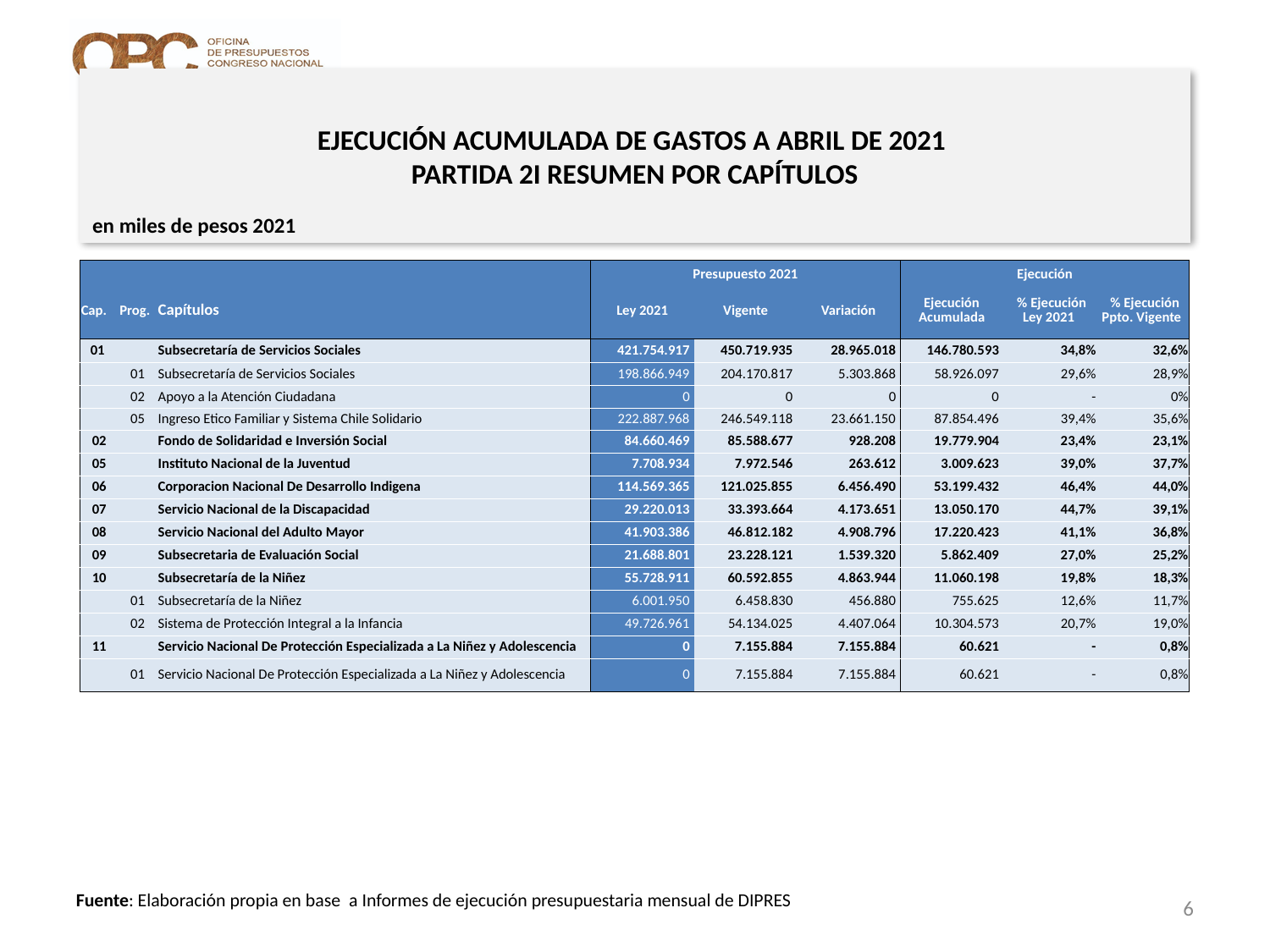

# EJECUCIÓN ACUMULADA DE GASTOS A ABRIL DE 2021 PARTIDA 2I RESUMEN POR CAPÍTULOS
en miles de pesos 2021
|  |  |  | Presupuesto 2021 |  |  | Ejecución |  |  |
| --- | --- | --- | --- | --- | --- | --- | --- | --- |
| Cap. | Prog. | Capítulos | Ley 2021 | Vigente | Variación | Ejecución Acumulada | % Ejecución Ley 2021 | % Ejecución Ppto. Vigente |
| 01 |  | Subsecretaría de Servicios Sociales | 421.754.917 | 450.719.935 | 28.965.018 | 146.780.593 | 34,8% | 32,6% |
|  | 01 | Subsecretaría de Servicios Sociales | 198.866.949 | 204.170.817 | 5.303.868 | 58.926.097 | 29,6% | 28,9% |
|  | 02 | Apoyo a la Atención Ciudadana | 0 | 0 | 0 | 0 | - | 0% |
|  | 05 | Ingreso Etico Familiar y Sistema Chile Solidario | 222.887.968 | 246.549.118 | 23.661.150 | 87.854.496 | 39,4% | 35,6% |
| 02 |  | Fondo de Solidaridad e Inversión Social | 84.660.469 | 85.588.677 | 928.208 | 19.779.904 | 23,4% | 23,1% |
| 05 |  | Instituto Nacional de la Juventud | 7.708.934 | 7.972.546 | 263.612 | 3.009.623 | 39,0% | 37,7% |
| 06 |  | Corporacion Nacional De Desarrollo Indigena | 114.569.365 | 121.025.855 | 6.456.490 | 53.199.432 | 46,4% | 44,0% |
| 07 |  | Servicio Nacional de la Discapacidad | 29.220.013 | 33.393.664 | 4.173.651 | 13.050.170 | 44,7% | 39,1% |
| 08 |  | Servicio Nacional del Adulto Mayor | 41.903.386 | 46.812.182 | 4.908.796 | 17.220.423 | 41,1% | 36,8% |
| 09 |  | Subsecretaria de Evaluación Social | 21.688.801 | 23.228.121 | 1.539.320 | 5.862.409 | 27,0% | 25,2% |
| 10 |  | Subsecretaría de la Niñez | 55.728.911 | 60.592.855 | 4.863.944 | 11.060.198 | 19,8% | 18,3% |
|  | 01 | Subsecretaría de la Niñez | 6.001.950 | 6.458.830 | 456.880 | 755.625 | 12,6% | 11,7% |
|  | 02 | Sistema de Protección Integral a la Infancia | 49.726.961 | 54.134.025 | 4.407.064 | 10.304.573 | 20,7% | 19,0% |
| 11 |  | Servicio Nacional De Protección Especializada a La Niñez y Adolescencia | 0 | 7.155.884 | 7.155.884 | 60.621 | - | 0,8% |
|  | 01 | Servicio Nacional De Protección Especializada a La Niñez y Adolescencia | 0 | 7.155.884 | 7.155.884 | 60.621 | - | 0,8% |
6